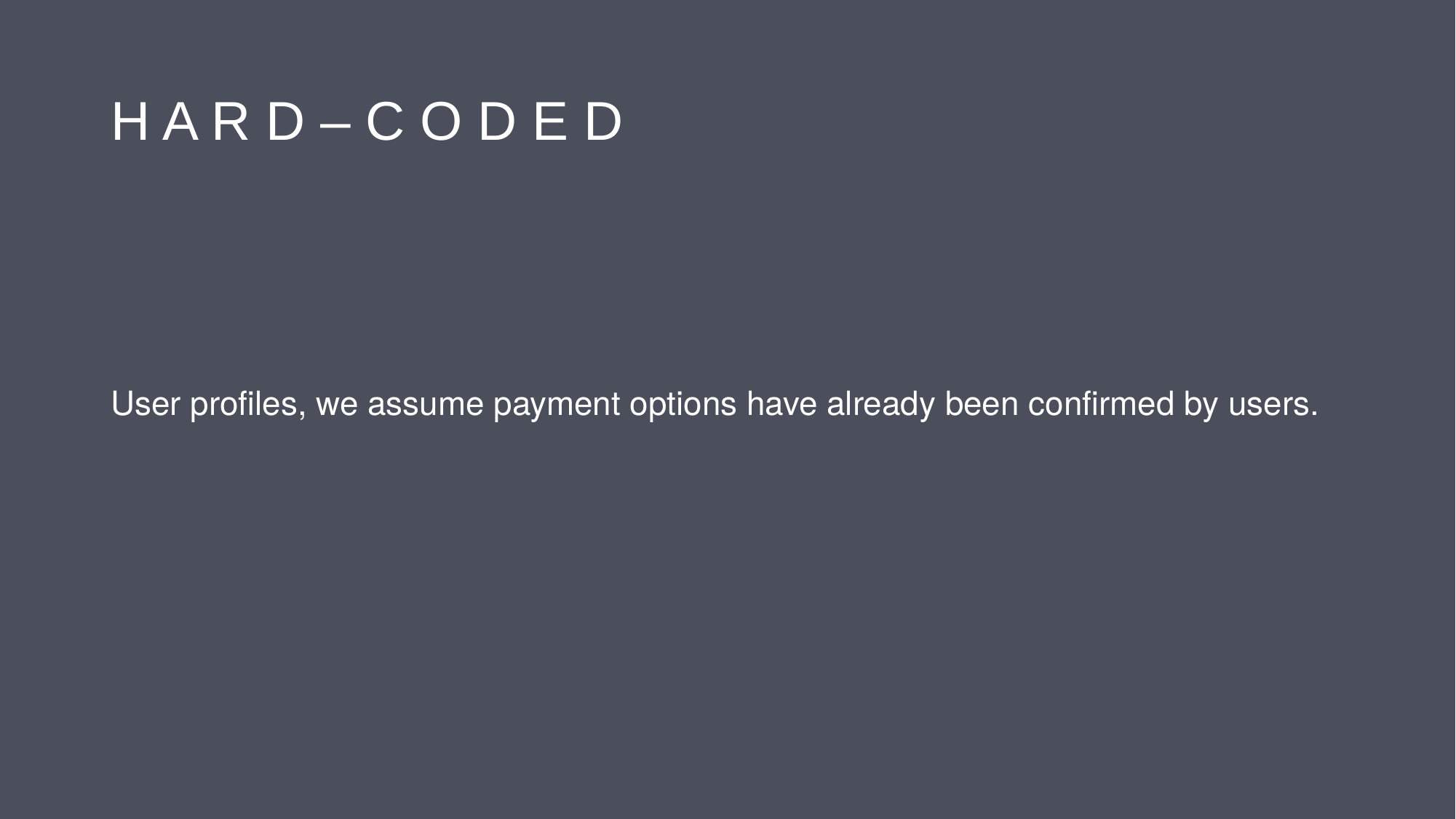

# H A R D – C O D E D
User profiles, we assume payment options have already been confirmed by users.